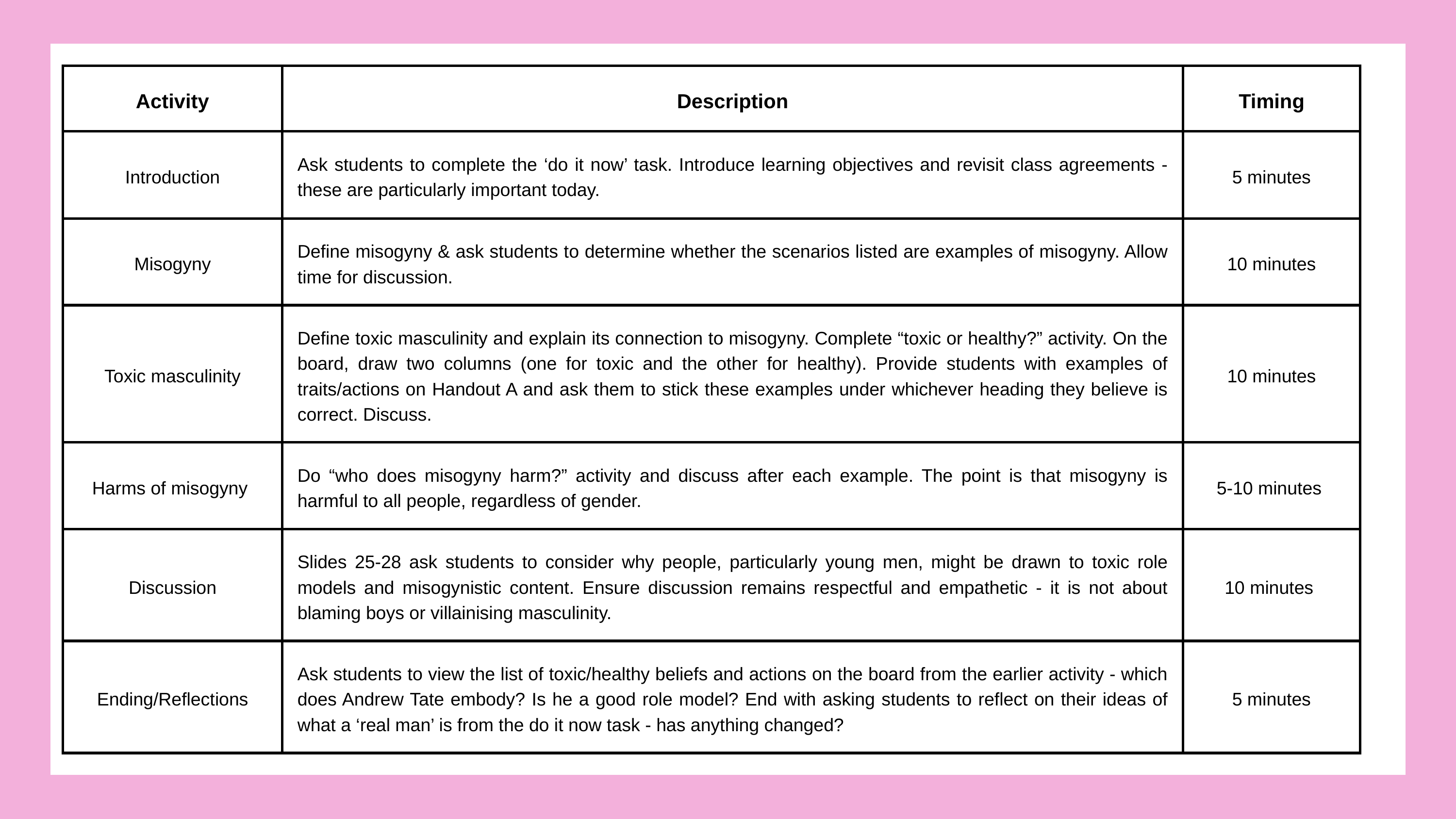

| Activity | Description | Timing |
| --- | --- | --- |
| Introduction | Ask students to complete the ‘do it now’ task. Introduce learning objectives and revisit class agreements - these are particularly important today. | 5 minutes |
| Misogyny | Define misogyny & ask students to determine whether the scenarios listed are examples of misogyny. Allow time for discussion. | 10 minutes |
| Toxic masculinity | Define toxic masculinity and explain its connection to misogyny. Complete “toxic or healthy?” activity. On the board, draw two columns (one for toxic and the other for healthy). Provide students with examples of traits/actions on Handout A and ask them to stick these examples under whichever heading they believe is correct. Discuss. | 10 minutes |
| Harms of misogyny | Do “who does misogyny harm?” activity and discuss after each example. The point is that misogyny is harmful to all people, regardless of gender. | 5-10 minutes |
| Discussion | Slides 25-28 ask students to consider why people, particularly young men, might be drawn to toxic role models and misogynistic content. Ensure discussion remains respectful and empathetic - it is not about blaming boys or villainising masculinity. | 10 minutes |
| Ending/Reflections | Ask students to view the list of toxic/healthy beliefs and actions on the board from the earlier activity - which does Andrew Tate embody? Is he a good role model? End with asking students to reflect on their ideas of what a ‘real man’ is from the do it now task - has anything changed? | 5 minutes |